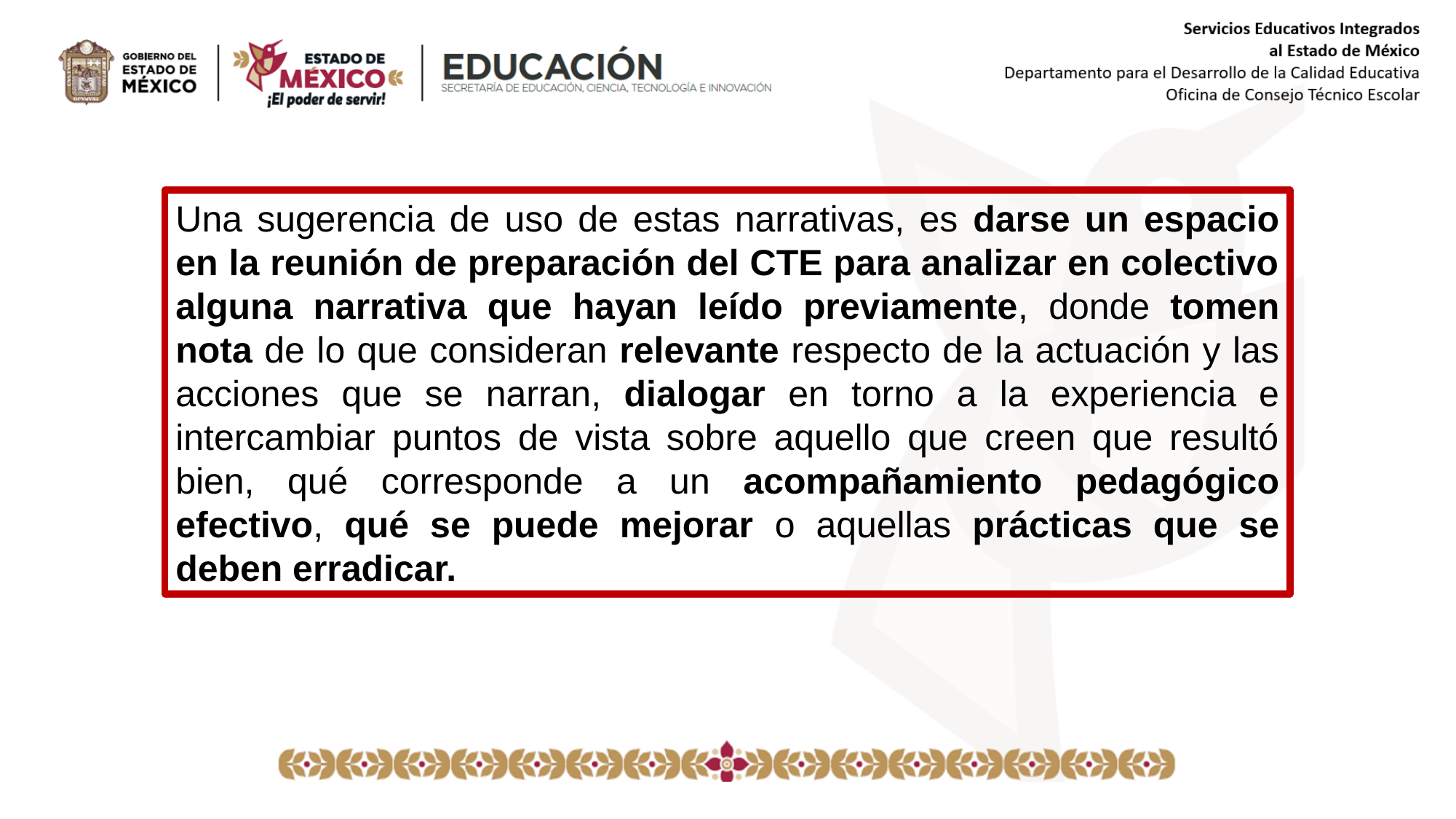

Una sugerencia de uso de estas narrativas, es darse un espacio en la reunión de preparación del CTE para analizar en colectivo alguna narrativa que hayan leído previamente, donde tomen nota de lo que consideran relevante respecto de la actuación y las acciones que se narran, dialogar en torno a la experiencia e intercambiar puntos de vista sobre aquello que creen que resultó bien, qué corresponde a un acompañamiento pedagógico efectivo, qué se puede mejorar o aquellas prácticas que se deben erradicar.